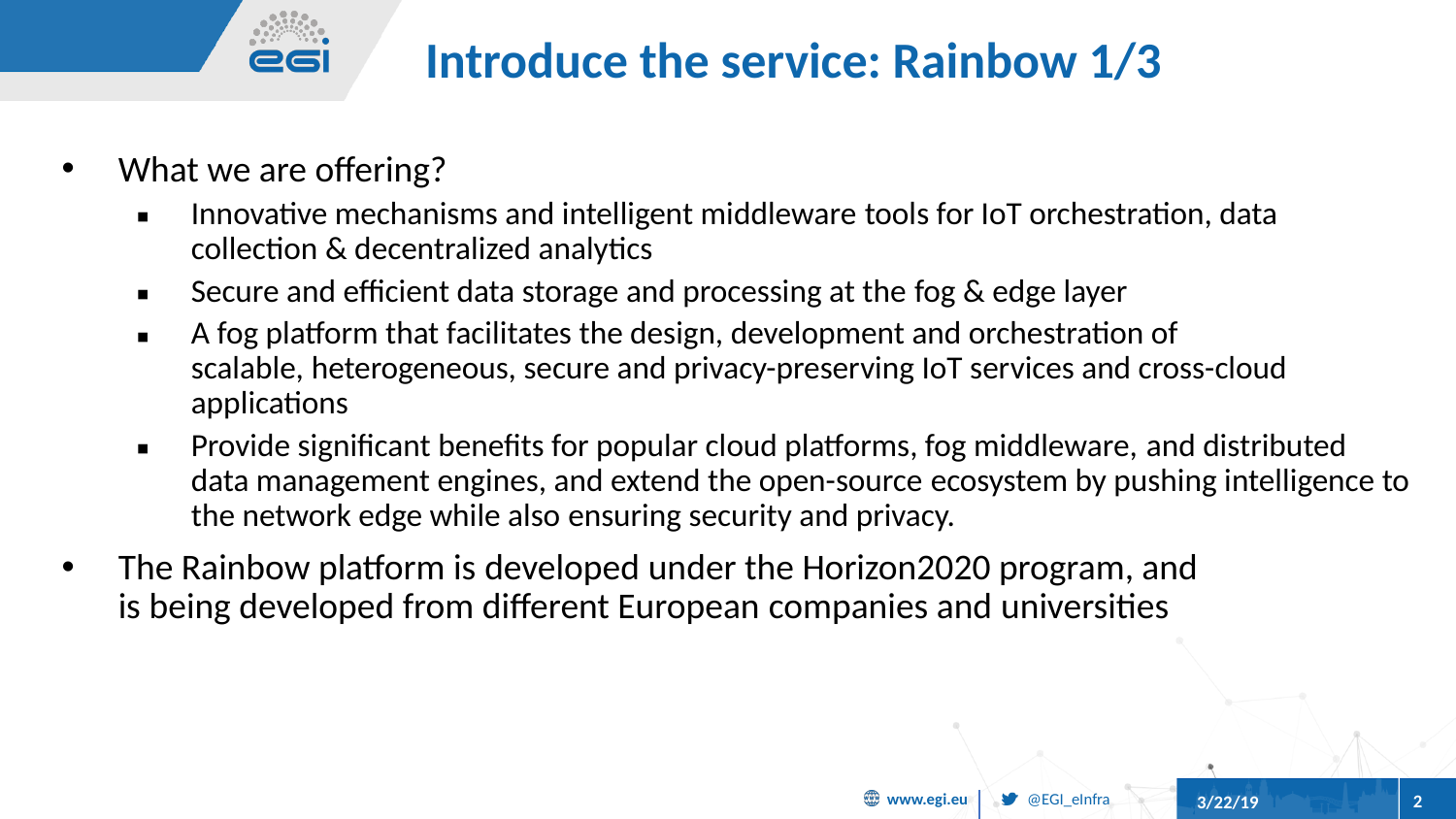

# Introduce the service: Rainbow 1/3
What we are offering?
Innovative mechanisms and intelligent middleware tools for IoT orchestration, data collection & decentralized analytics
Secure and efficient data storage and processing at the fog & edge layer
A fog platform that facilitates the design, development and orchestration of scalable, heterogeneous, secure and privacy-preserving IoT services and cross-cloud applications
Provide significant benefits for popular cloud platforms, fog middleware, and distributed data management engines, and extend the open-source ecosystem by pushing intelligence to the network edge while also ensuring security and privacy.
The Rainbow platform is developed under the Horizon2020 program, and is being developed from different European companies and universities